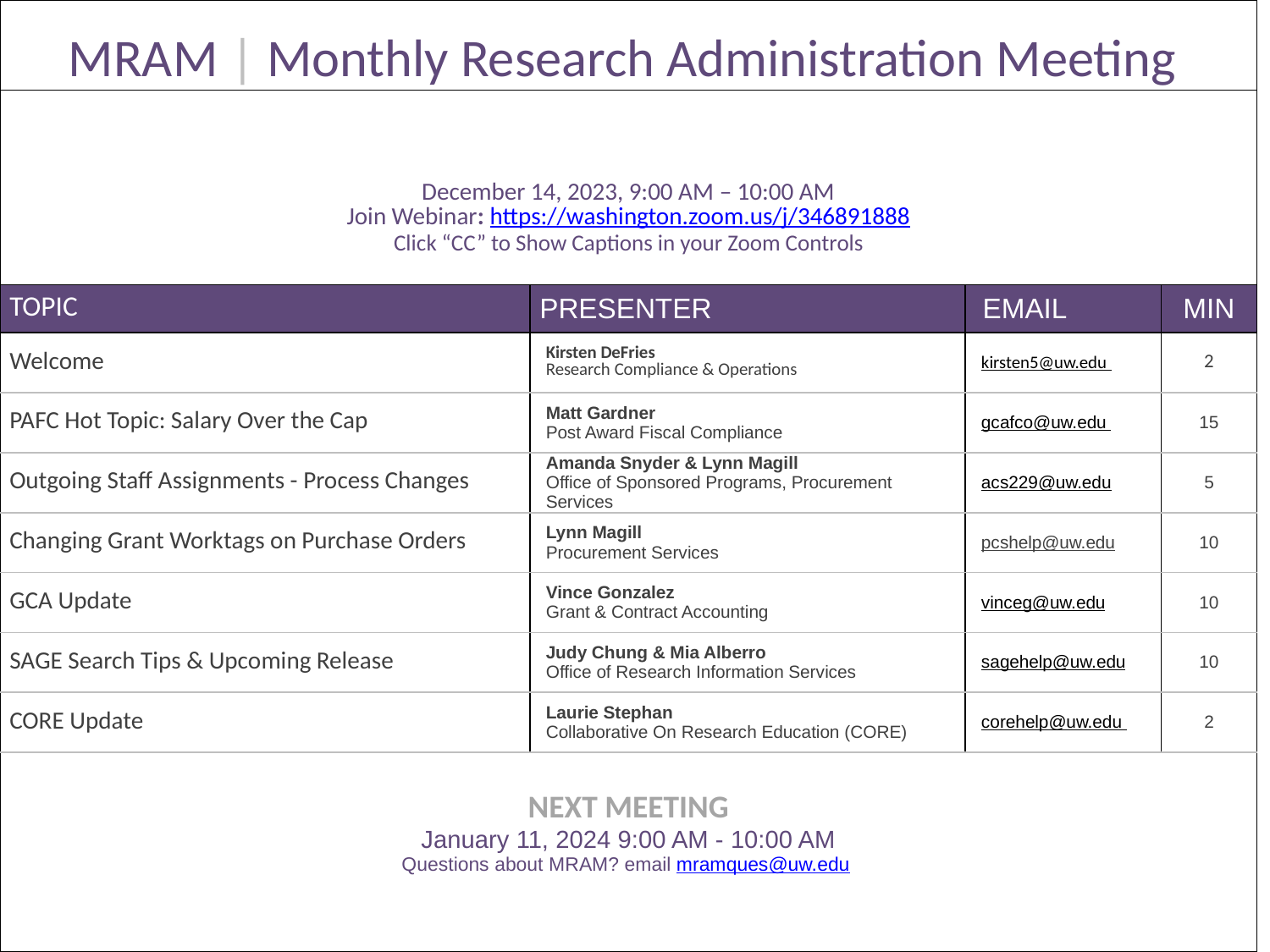

| MRAM | Monthly Research Administration Meeting |  |  |  |
| --- | --- | --- | --- |
| December 14, 2023, 9:00 AM – 10:00 AM Join Webinar: https://washington.zoom.us/j/346891888 Click “CC” to Show Captions in your Zoom Controls |  |  |  |
| TOPIC | PRESENTER | EMAIL | MIN |
| Welcome | Kirsten DeFries Research Compliance & Operations | kirsten5@uw.edu | 2 |
| PAFC Hot Topic: Salary Over the Cap | Matt Gardner Post Award Fiscal Compliance | gcafco@uw.edu | 15 |
| Outgoing Staff Assignments - Process Changes | Amanda Snyder & Lynn Magill Office of Sponsored Programs, Procurement Services | acs229@uw.edu | 5 |
| Changing Grant Worktags on Purchase Orders | Lynn Magill Procurement Services | pcshelp@uw.edu | 10 |
| GCA Update | Vince Gonzalez Grant & Contract Accounting | vinceg@uw.edu | 10 |
| SAGE Search Tips & Upcoming Release | Judy Chung & Mia Alberro Office of Research Information Services | sagehelp@uw.edu | 10 |
| CORE Update | Laurie Stephan Collaborative On Research Education (CORE) | corehelp@uw.edu | 2 |
| NEXT MEETING January 11, 2024 9:00 AM - 10:00 AM Questions about MRAM? email mramques@uw.edu |  |  |  |